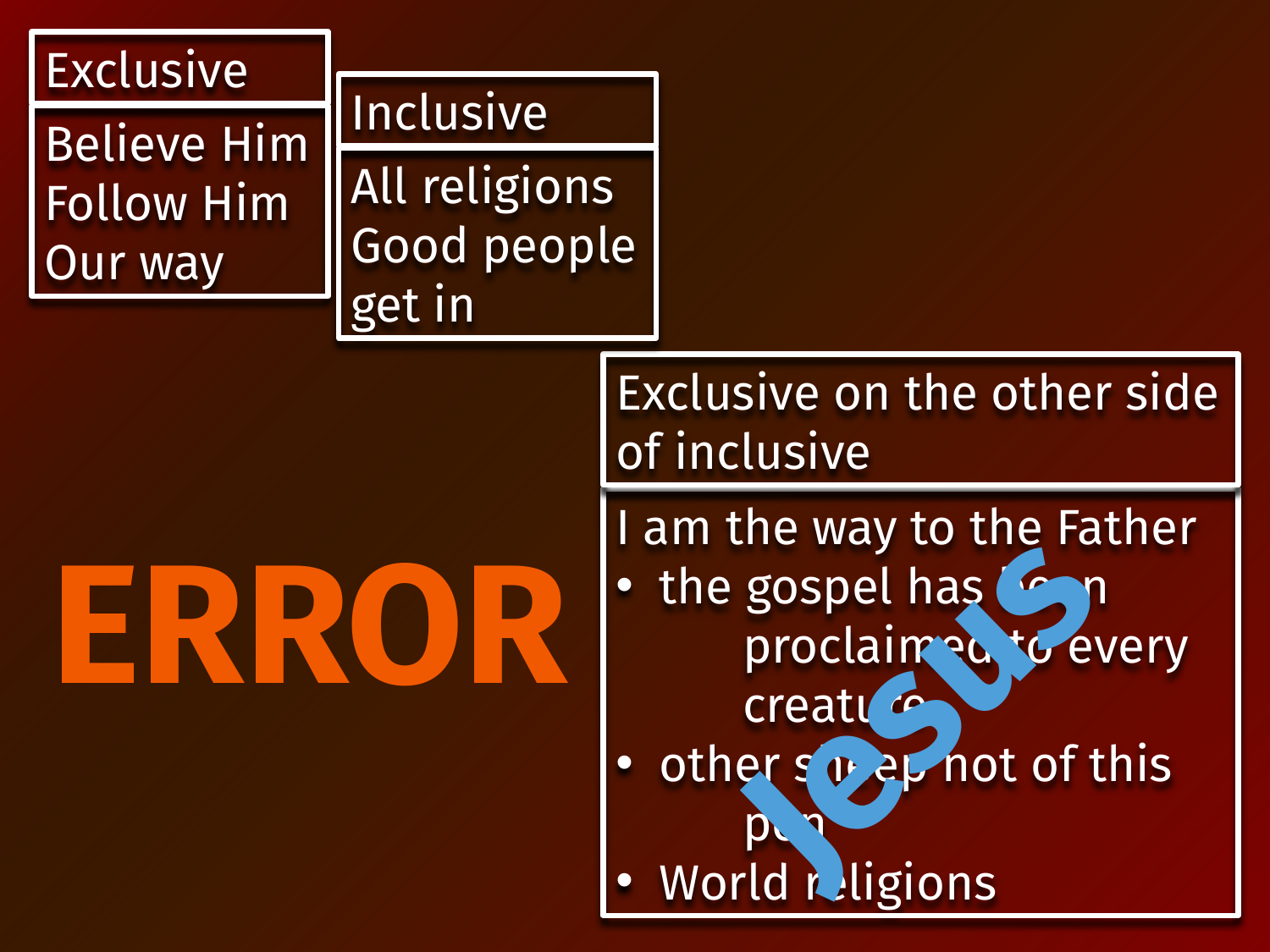

Exclusive
Inclusive
Believe Him
Follow Him
Our way
All religions
Good people get in
Exclusive on the other side of inclusive
I am the way to the Father
  the gospel has been      	proclaimed to every 	creature
  other sheep not of this 	pen
  World religions
Error
Jesus